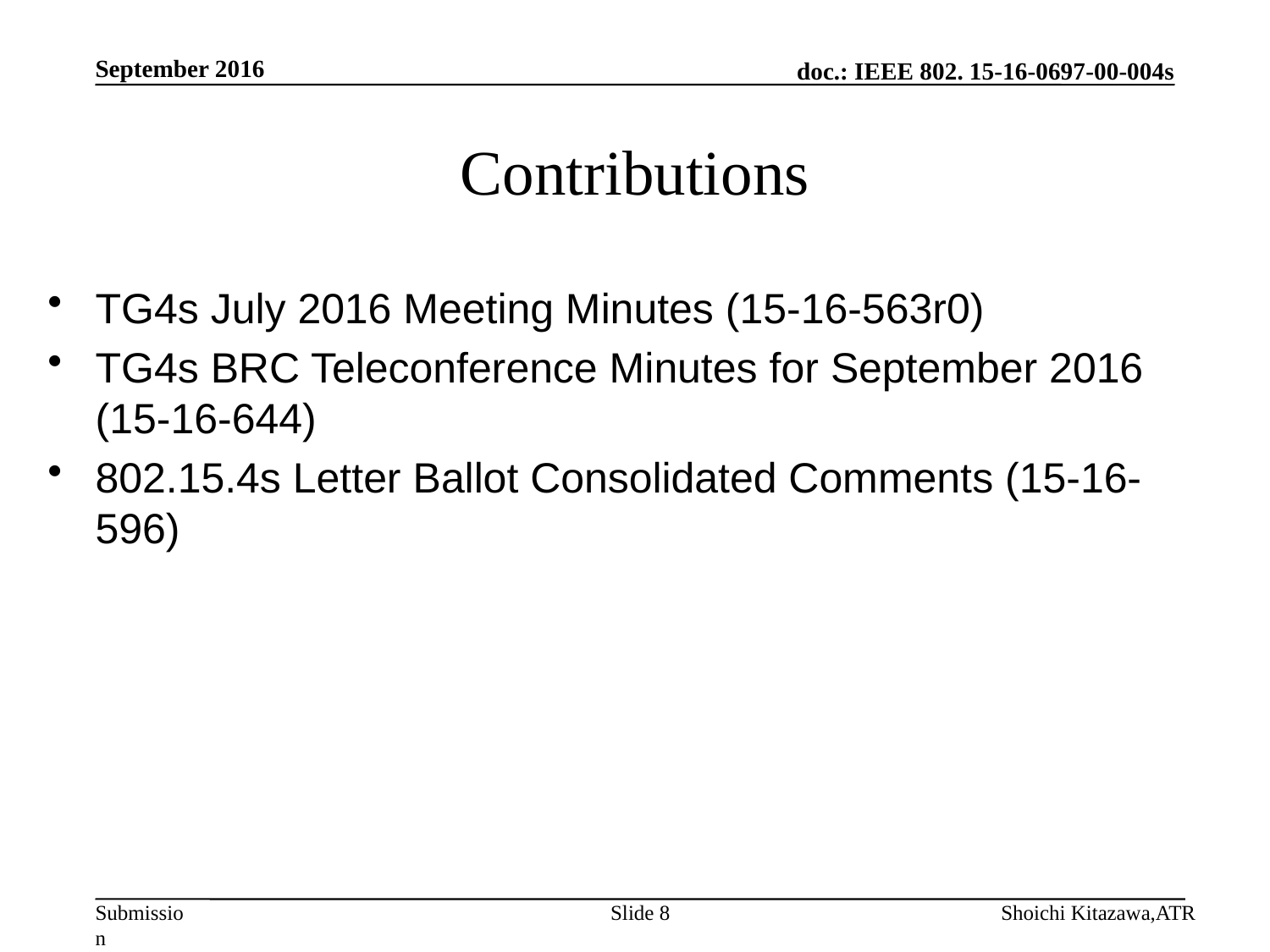

September 2016
# Contributions
TG4s July 2016 Meeting Minutes (15-16-563r0)
TG4s BRC Teleconference Minutes for September 2016 (15-16-644)
802.15.4s Letter Ballot Consolidated Comments (15-16-596)

Slide 8
Shoichi Kitazawa,ATR